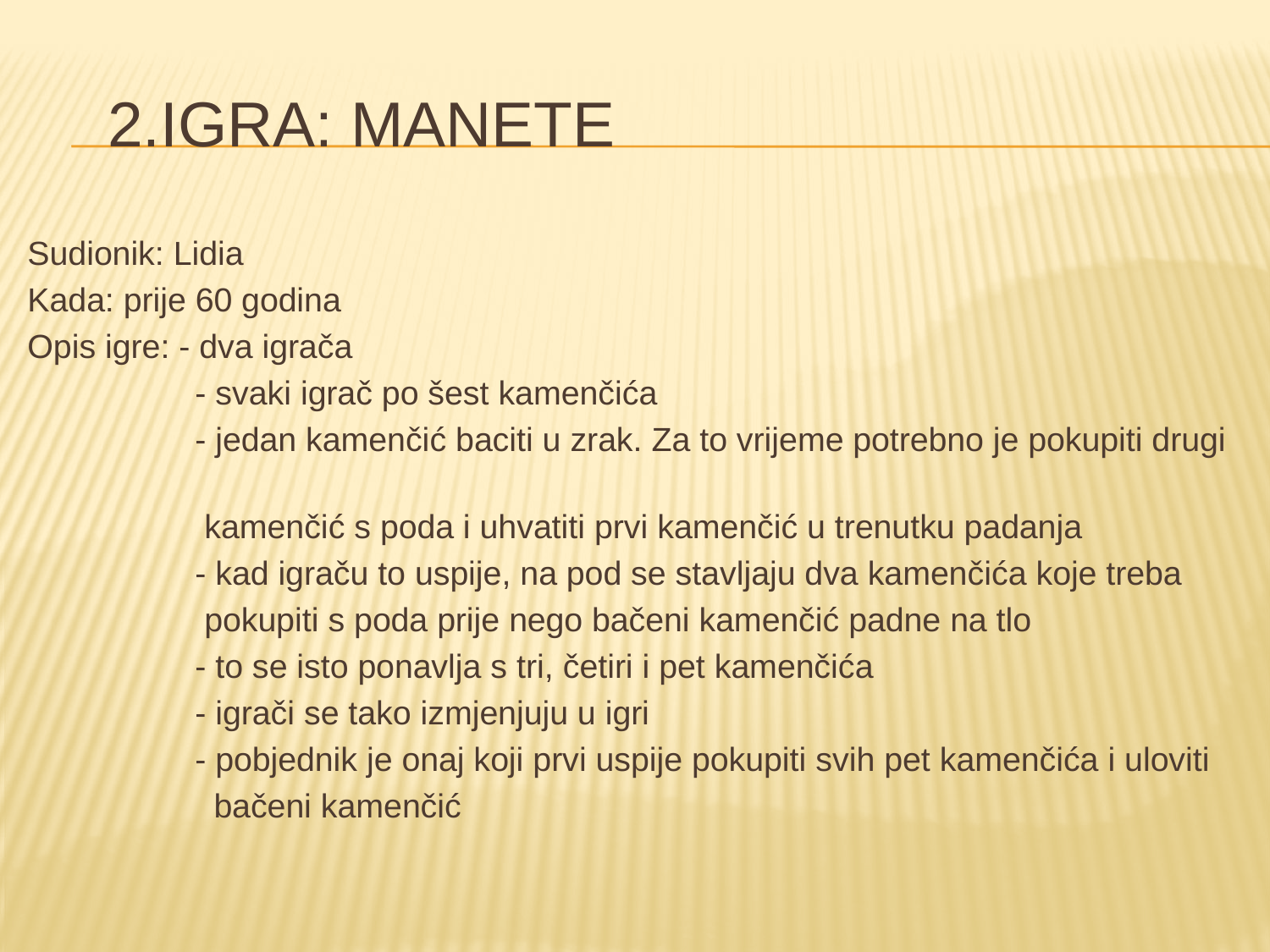

# 2.IGRA: MANETE
Sudionik: Lidia
Kada: prije 60 godina
Opis igre: - dva igrača
                  - svaki igrač po šest kamenčića
                  - jedan kamenčić baciti u zrak. Za to vrijeme potrebno je pokupiti drugi
                   kamenčić s poda i uhvatiti prvi kamenčić u trenutku padanja
                  - kad igraču to uspije, na pod se stavljaju dva kamenčića koje treba
                   pokupiti s poda prije nego bačeni kamenčić padne na tlo
                  - to se isto ponavlja s tri, četiri i pet kamenčića
                  - igrači se tako izmjenjuju u igri
                  - pobjednik je onaj koji prvi uspije pokupiti svih pet kamenčića i uloviti
                    bačeni kamenčić